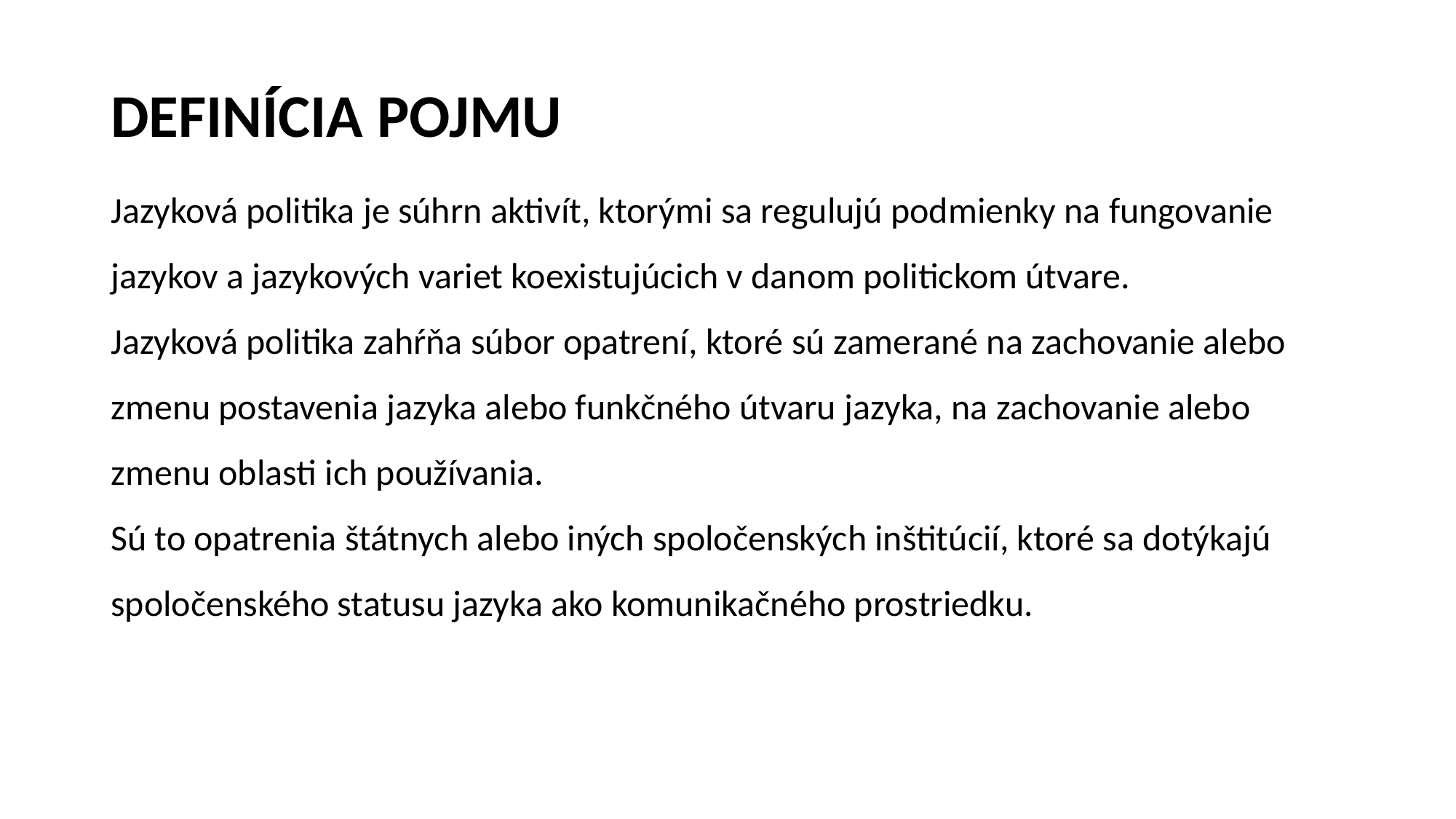

# DEFINÍCIA POJMU
Jazyková politika je súhrn aktivít, ktorými sa regulujú podmienky na fungovanie jazykov a jazykových variet koexistujúcich v danom politickom útvare.
Jazyková politika zahŕňa súbor opatrení, ktoré sú zamerané na zachovanie alebo zmenu postavenia jazyka alebo funkčného útvaru jazyka, na zachovanie alebo zmenu oblasti ich používania.
Sú to opatrenia štátnych alebo iných spoločenských inštitúcií, ktoré sa dotýkajú spoločenského statusu jazyka ako komunikačného prostriedku.